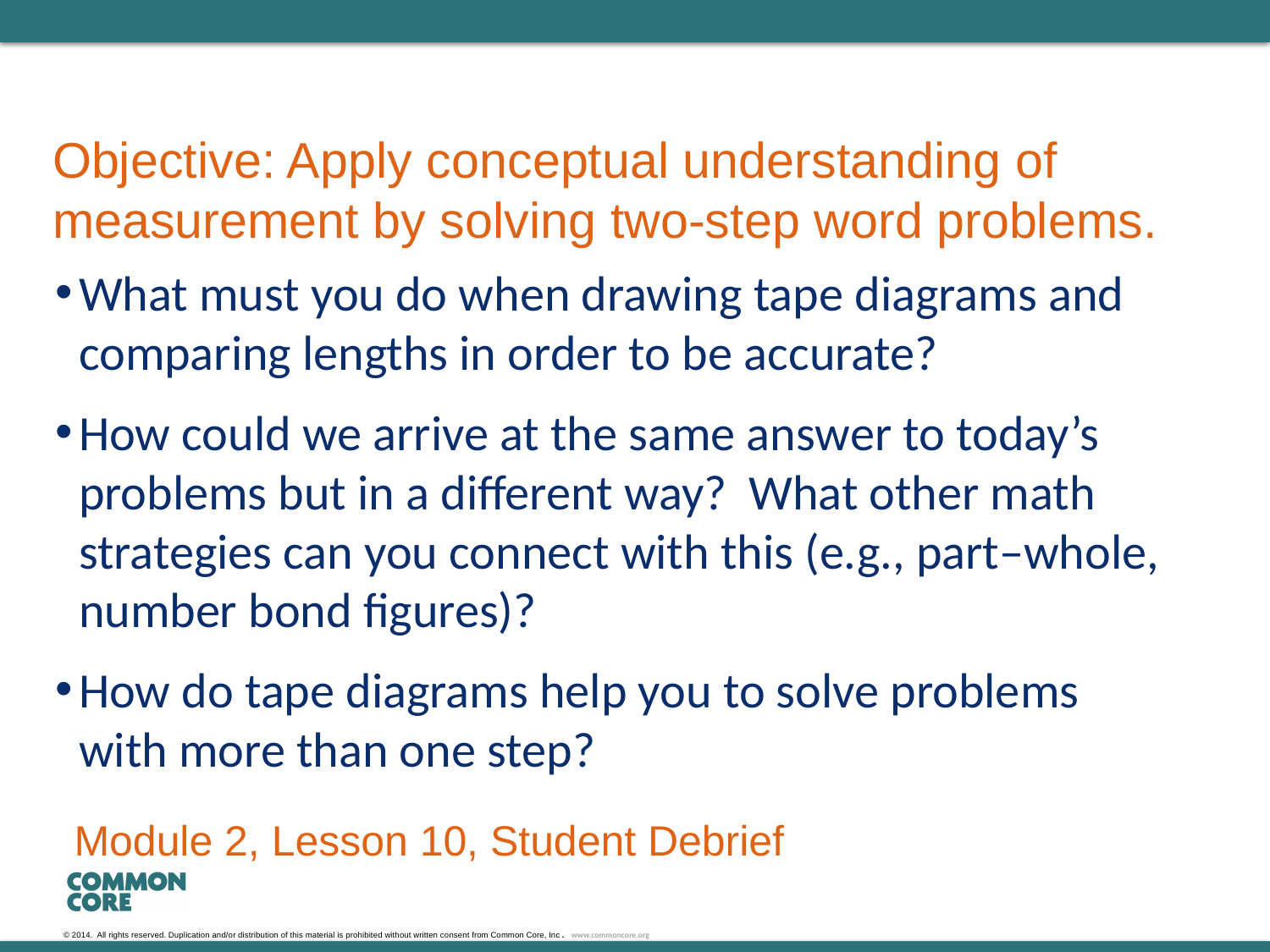

# Objective: Apply conceptual understanding of measurement by solving two-step word problems.
What must you do when drawing tape diagrams and comparing lengths in order to be accurate?
How could we arrive at the same answer to today’s problems but in a different way?  What other math strategies can you connect with this (e.g., part–whole, number bond figures)?
How do tape diagrams help you to solve problems with more than one step?

Module 2, Lesson 10, Student Debrief